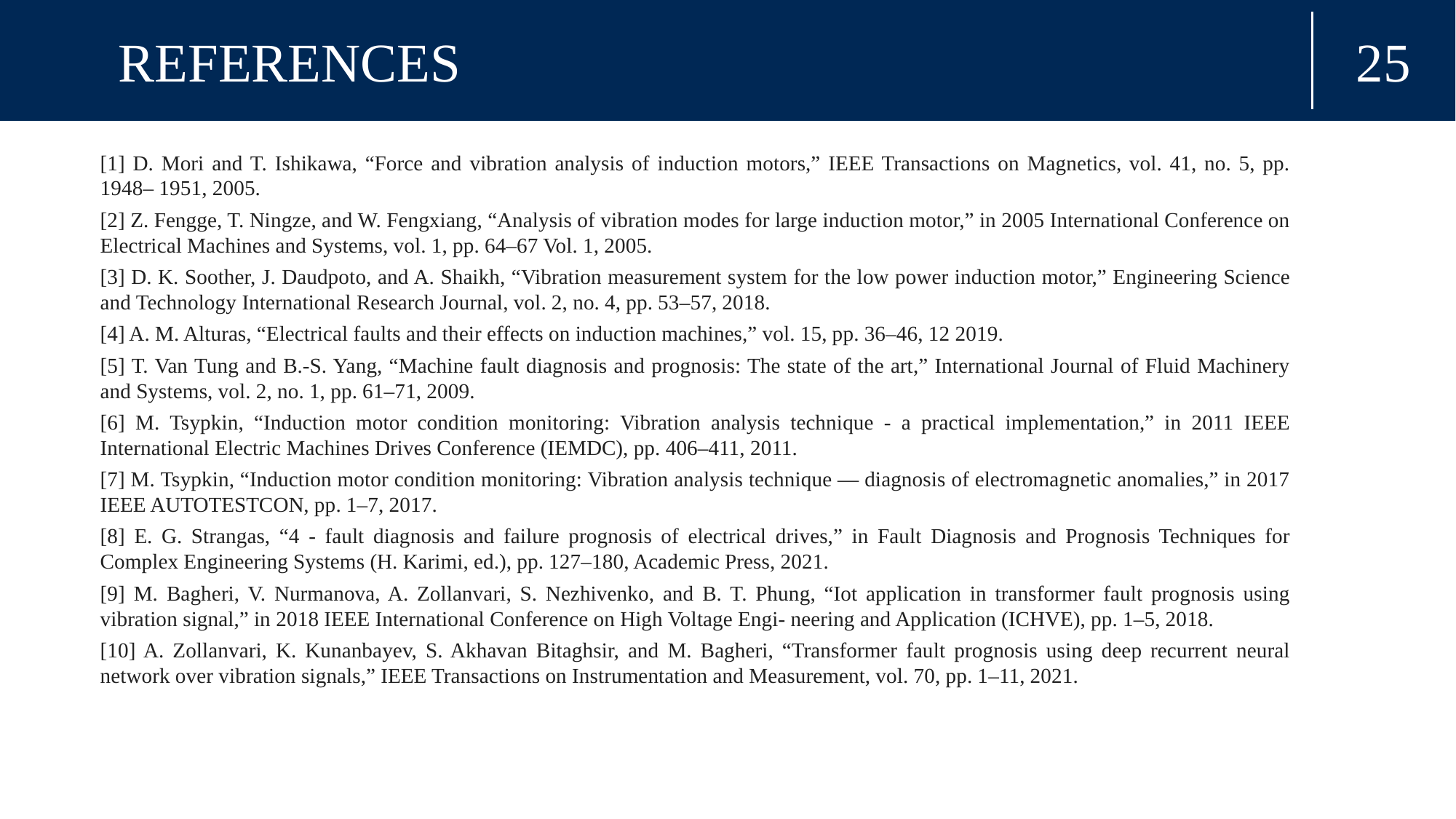

25
REFERENCES
[1] D. Mori and T. Ishikawa, “Force and vibration analysis of induction motors,” IEEE Transactions on Magnetics, vol. 41, no. 5, pp. 1948– 1951, 2005.
[2] Z. Fengge, T. Ningze, and W. Fengxiang, “Analysis of vibration modes for large induction motor,” in 2005 International Conference on Electrical Machines and Systems, vol. 1, pp. 64–67 Vol. 1, 2005.
[3] D. K. Soother, J. Daudpoto, and A. Shaikh, “Vibration measurement system for the low power induction motor,” Engineering Science and Technology International Research Journal, vol. 2, no. 4, pp. 53–57, 2018.
[4] A. M. Alturas, “Electrical faults and their effects on induction machines,” vol. 15, pp. 36–46, 12 2019.
[5] T. Van Tung and B.-S. Yang, “Machine fault diagnosis and prognosis: The state of the art,” International Journal of Fluid Machinery and Systems, vol. 2, no. 1, pp. 61–71, 2009.
[6] M. Tsypkin, “Induction motor condition monitoring: Vibration analysis technique - a practical implementation,” in 2011 IEEE International Electric Machines Drives Conference (IEMDC), pp. 406–411, 2011.
[7] M. Tsypkin, “Induction motor condition monitoring: Vibration analysis technique — diagnosis of electromagnetic anomalies,” in 2017 IEEE AUTOTESTCON, pp. 1–7, 2017.
[8] E. G. Strangas, “4 - fault diagnosis and failure prognosis of electrical drives,” in Fault Diagnosis and Prognosis Techniques for Complex Engineering Systems (H. Karimi, ed.), pp. 127–180, Academic Press, 2021.
[9] M. Bagheri, V. Nurmanova, A. Zollanvari, S. Nezhivenko, and B. T. Phung, “Iot application in transformer fault prognosis using vibration signal,” in 2018 IEEE International Conference on High Voltage Engi- neering and Application (ICHVE), pp. 1–5, 2018.
[10] A. Zollanvari, K. Kunanbayev, S. Akhavan Bitaghsir, and M. Bagheri, “Transformer fault prognosis using deep recurrent neural network over vibration signals,” IEEE Transactions on Instrumentation and Measurement, vol. 70, pp. 1–11, 2021.